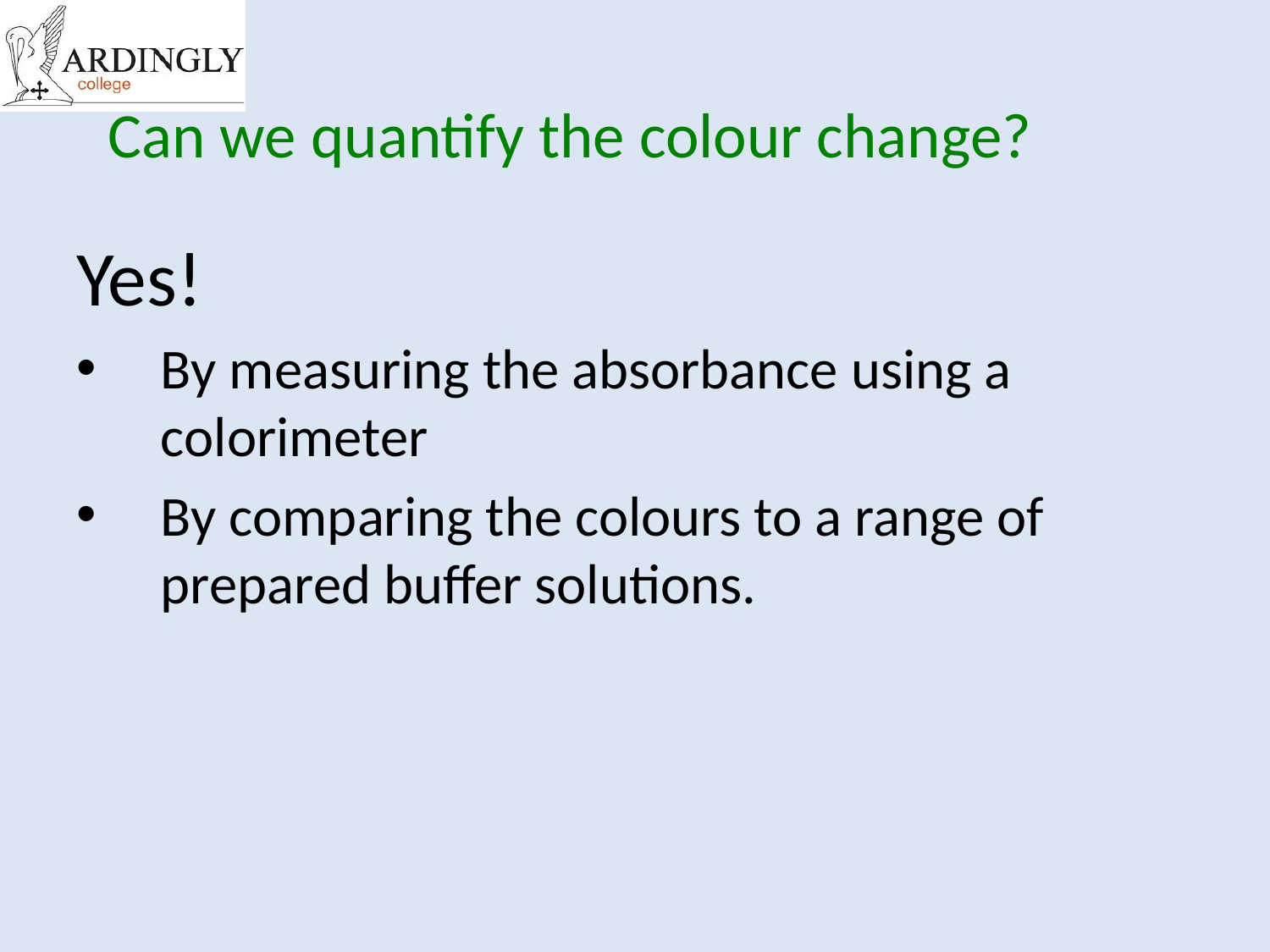

# Can we quantify the colour change?
Yes!
By measuring the absorbance using a colorimeter
By comparing the colours to a range of prepared buffer solutions.